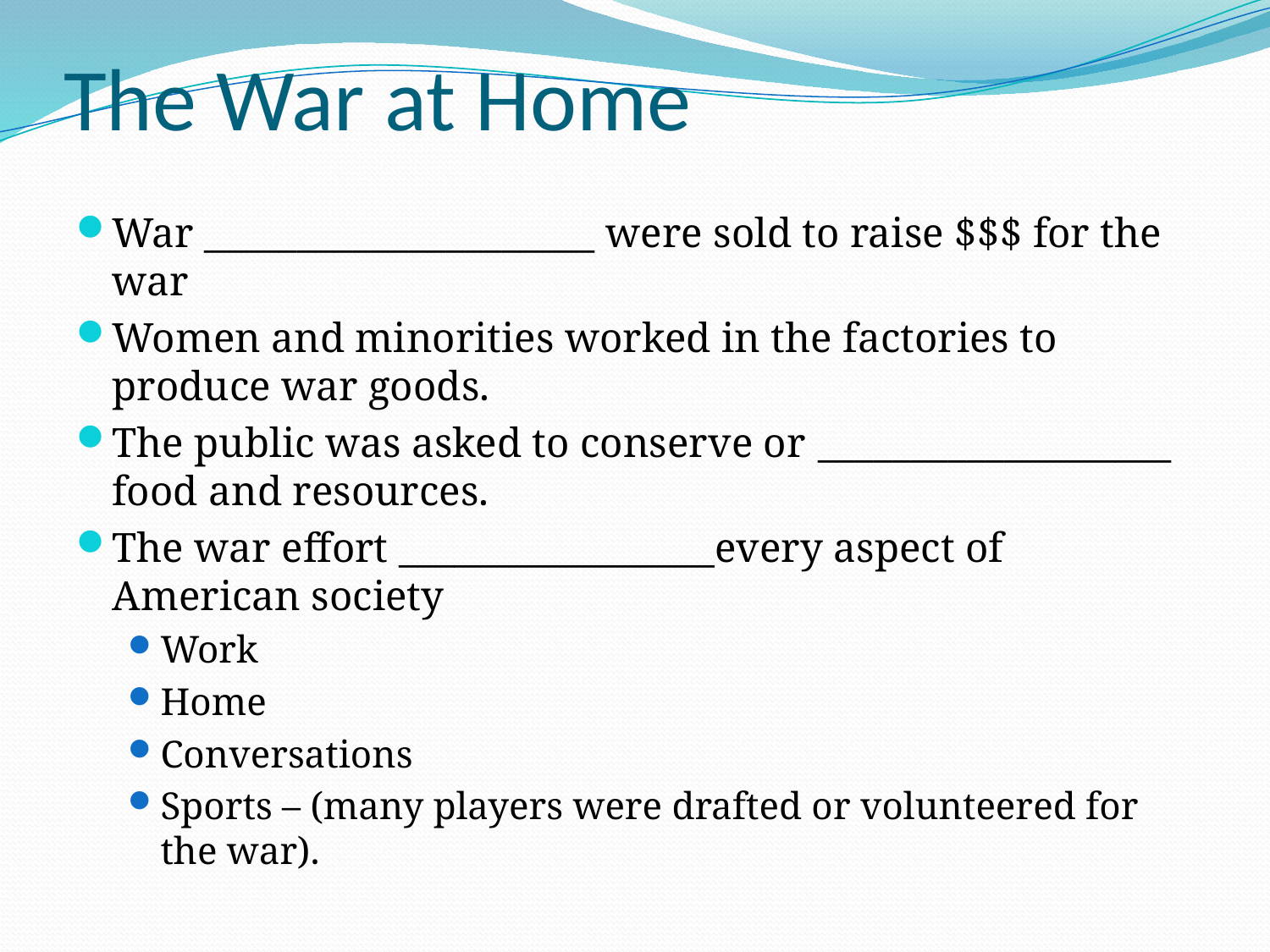

# The War at Home
War _____________________ were sold to raise $$$ for the war
Women and minorities worked in the factories to produce war goods.
The public was asked to conserve or ___________________ food and resources.
The war effort _________________every aspect of American society
Work
Home
Conversations
Sports – (many players were drafted or volunteered for the war).